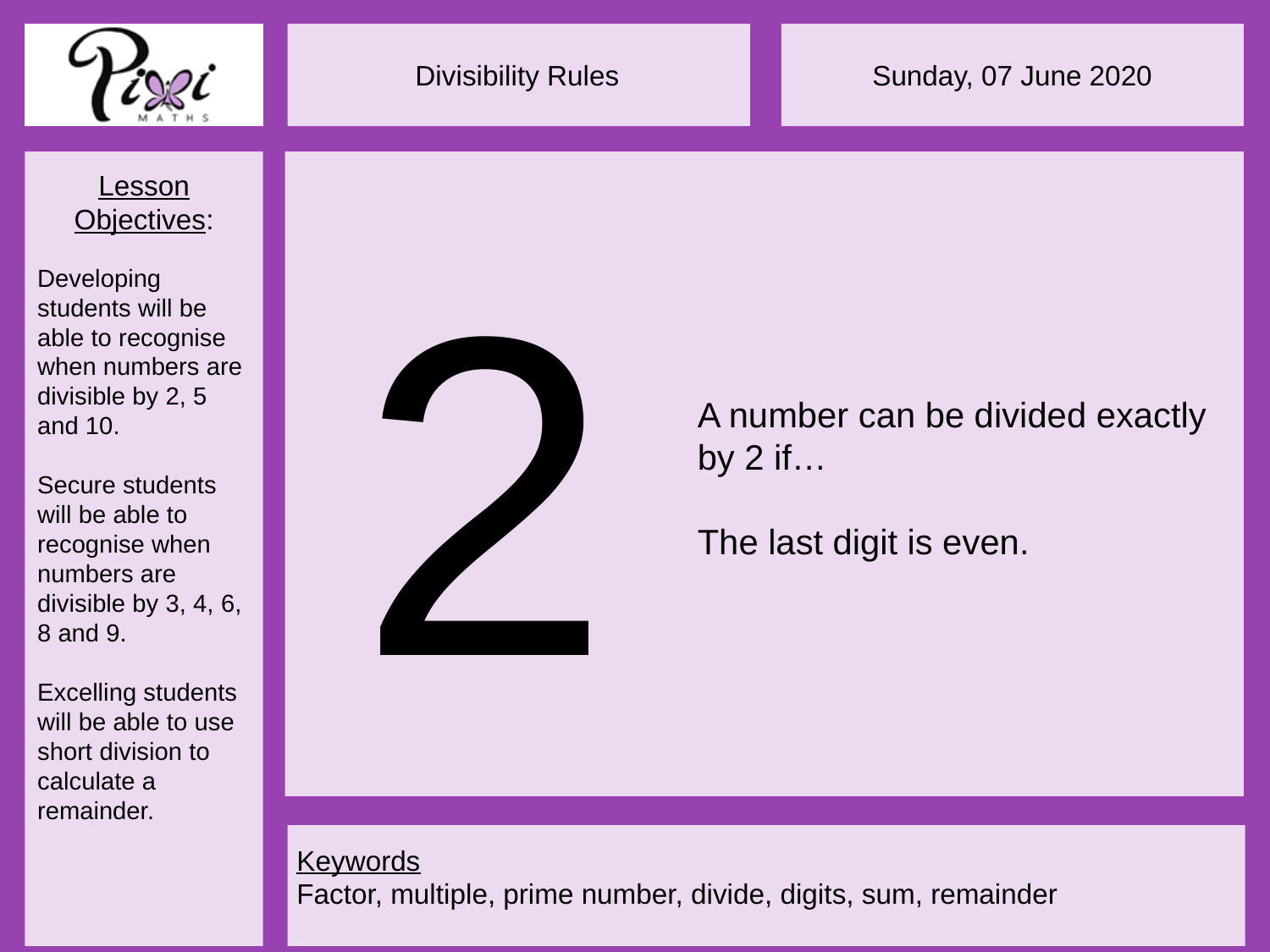

2
A number can be divided exactly by 2 if…

The last digit is even.